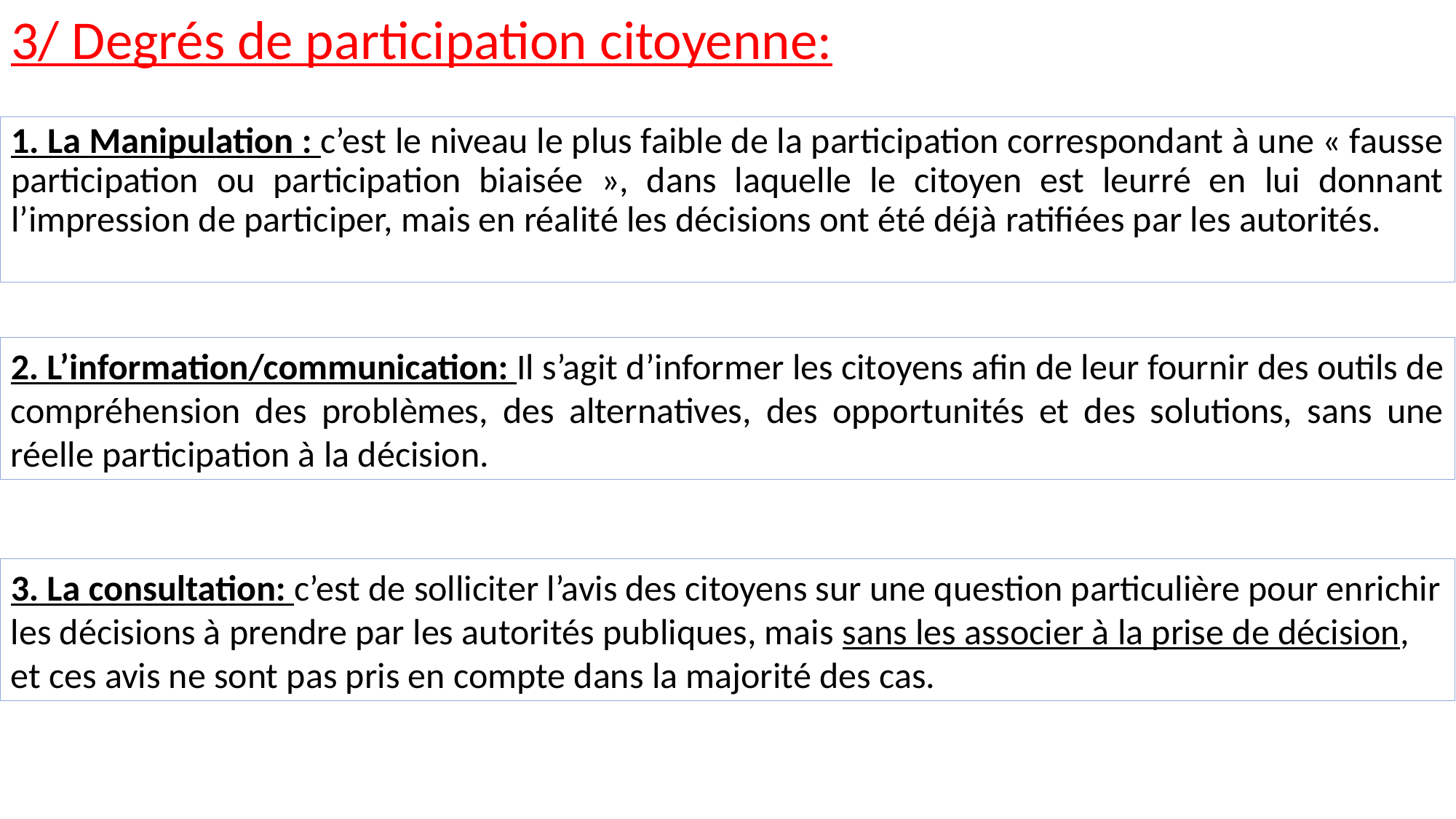

# 3/ Degrés de participation citoyenne:
1. La Manipulation : c’est le niveau le plus faible de la participation correspondant à une « fausse participation ou participation biaisée », dans laquelle le citoyen est leurré en lui donnant l’impression de participer, mais en réalité les décisions ont été déjà ratifiées par les autorités.
2. L’information/communication: Il s’agit d’informer les citoyens afin de leur fournir des outils de compréhension des problèmes, des alternatives, des opportunités et des solutions, sans une réelle participation à la décision.
3. La consultation: c’est de solliciter l’avis des citoyens sur une question particulière pour enrichir les décisions à prendre par les autorités publiques, mais sans les associer à la prise de décision, et ces avis ne sont pas pris en compte dans la majorité des cas.